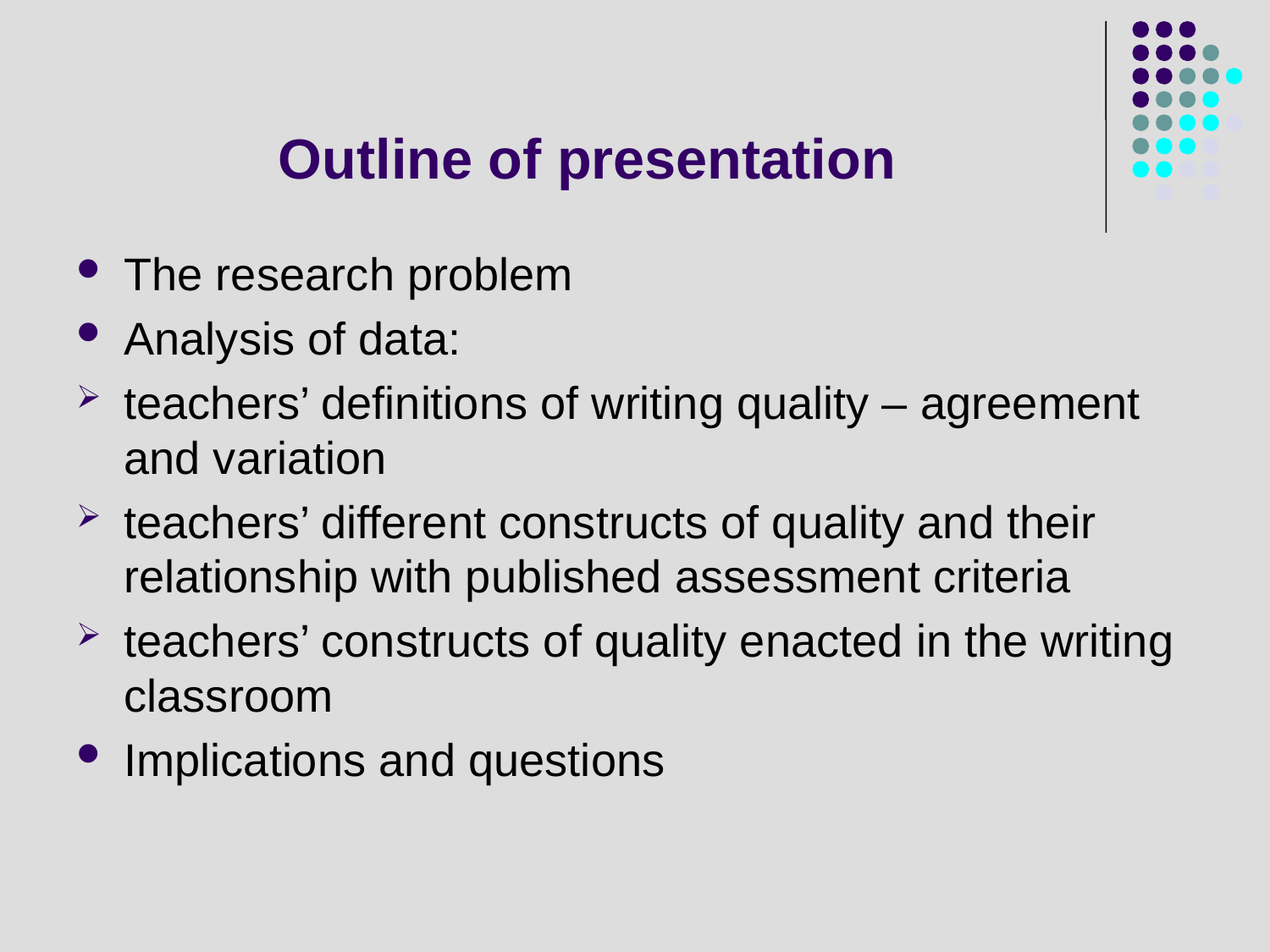

# Outline of presentation
The research problem
Analysis of data:
teachers’ definitions of writing quality – agreement and variation
teachers’ different constructs of quality and their relationship with published assessment criteria
teachers’ constructs of quality enacted in the writing classroom
Implications and questions